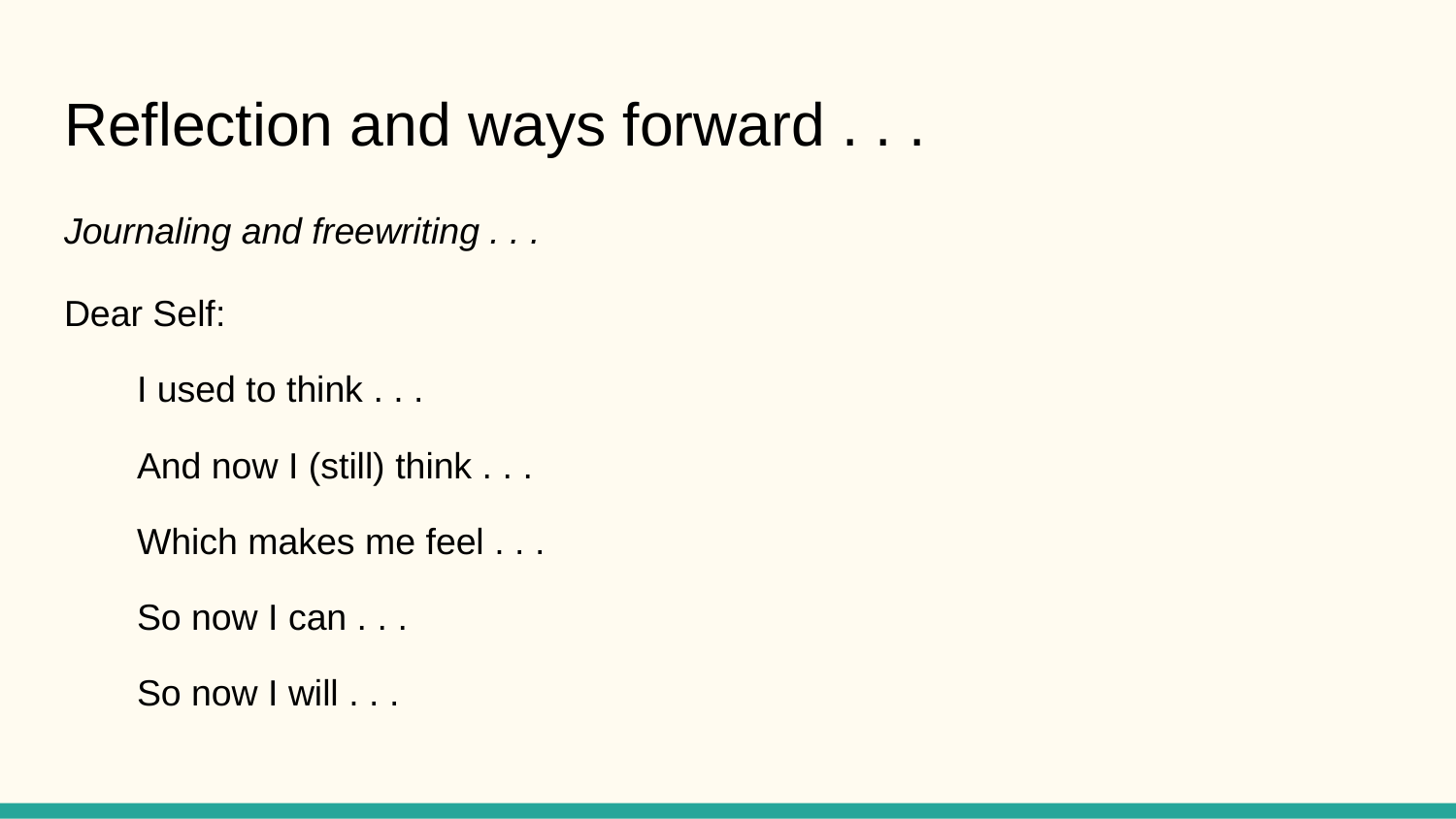

# Reflection and ways forward . . .
Journaling and freewriting . . .
Dear Self:
I used to think . . .
And now I (still) think . . .
Which makes me feel . . .
So now I can . . .
So now I will . . .